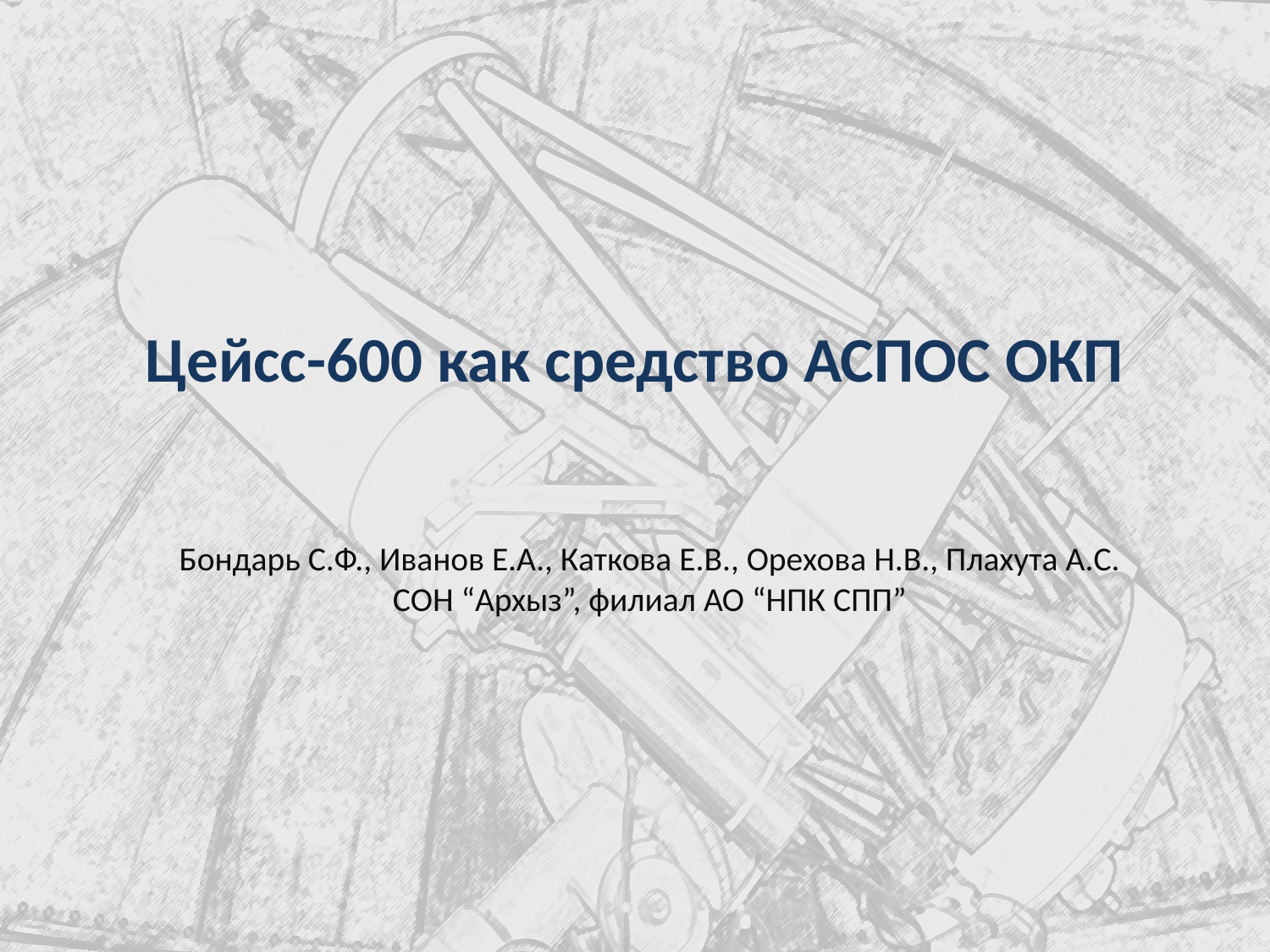

Цейсс-600 как средство АСПОС ОКП
Бондарь С.Ф., Иванов Е.А., Каткова Е.В., Орехова Н.В., Плахута А.С.
СОН “Архыз”, филиал АО “НПК СПП”